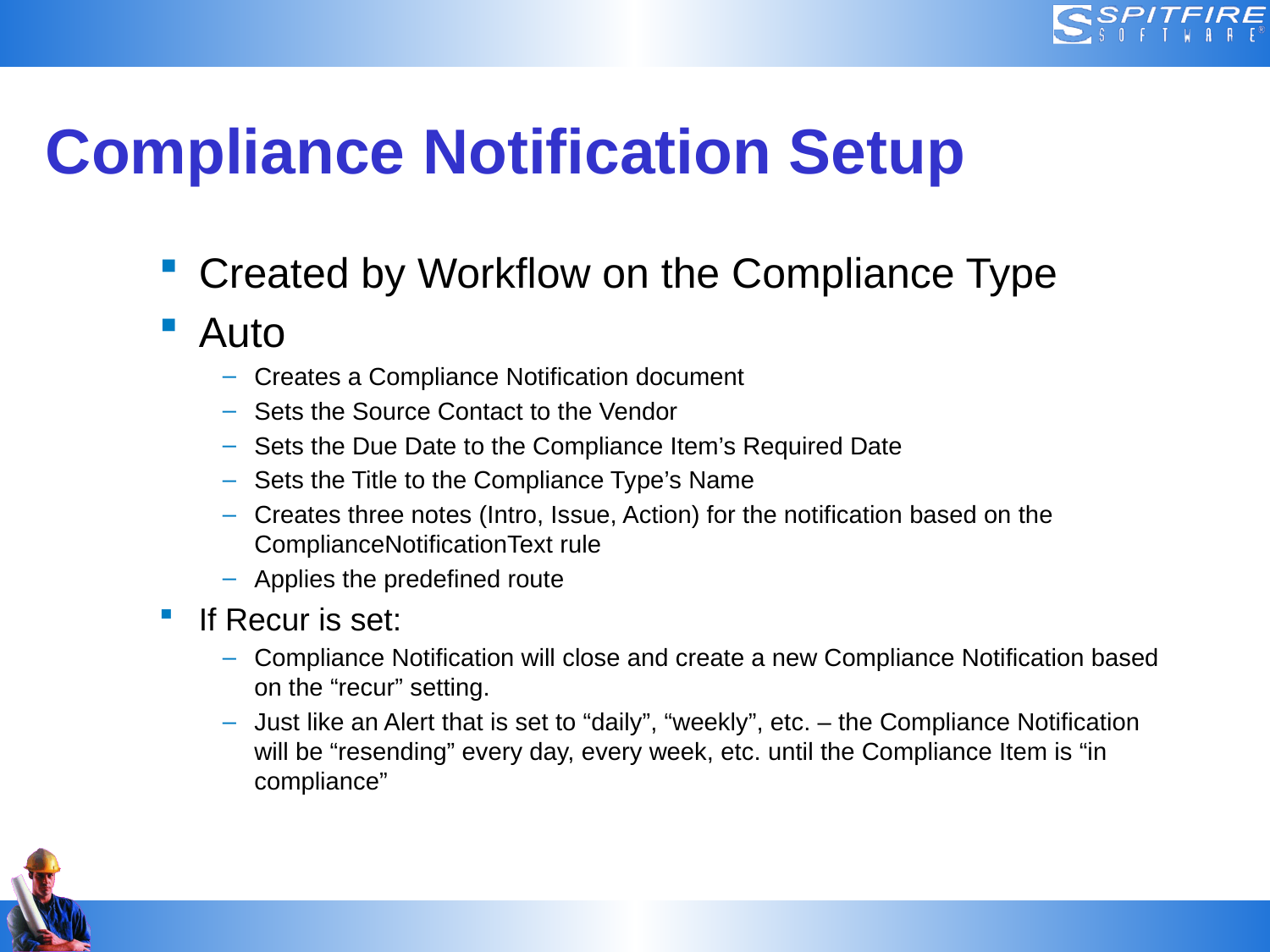

# Compliance Notification Setup
Created by Workflow on the Compliance Type
Auto
Creates a Compliance Notification document
Sets the Source Contact to the Vendor
Sets the Due Date to the Compliance Item’s Required Date
Sets the Title to the Compliance Type’s Name
Creates three notes (Intro, Issue, Action) for the notification based on the ComplianceNotificationText rule
Applies the predefined route
If Recur is set:
Compliance Notification will close and create a new Compliance Notification based on the “recur” setting.
Just like an Alert that is set to “daily”, “weekly”, etc. – the Compliance Notification will be “resending” every day, every week, etc. until the Compliance Item is “in compliance”